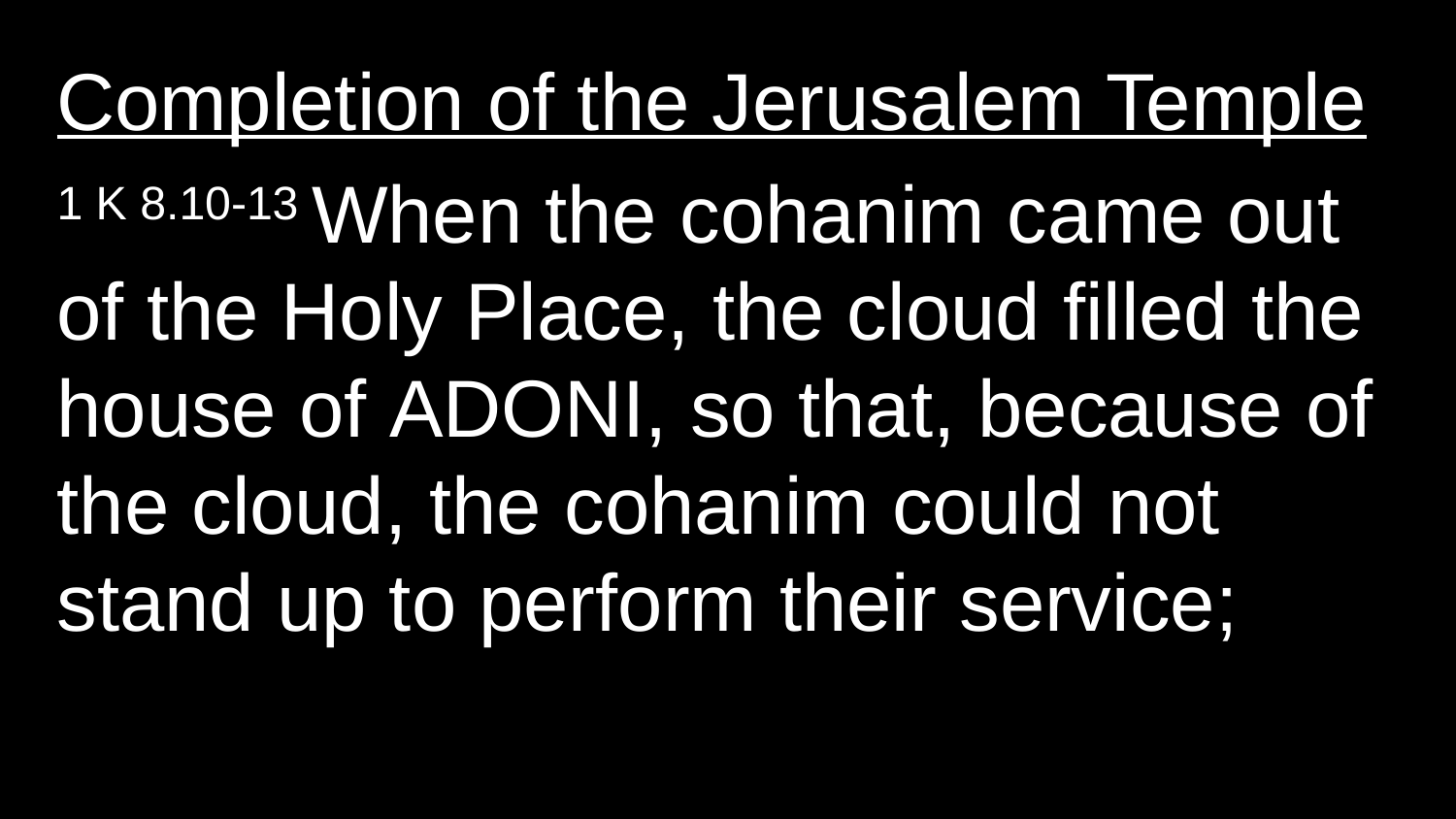

Completion of the Jerusalem Temple
1 K 8.10-13 When the cohanim came out of the Holy Place, the cloud filled the house of Adoni, so that, because of the cloud, the cohanim could not stand up to perform their service;